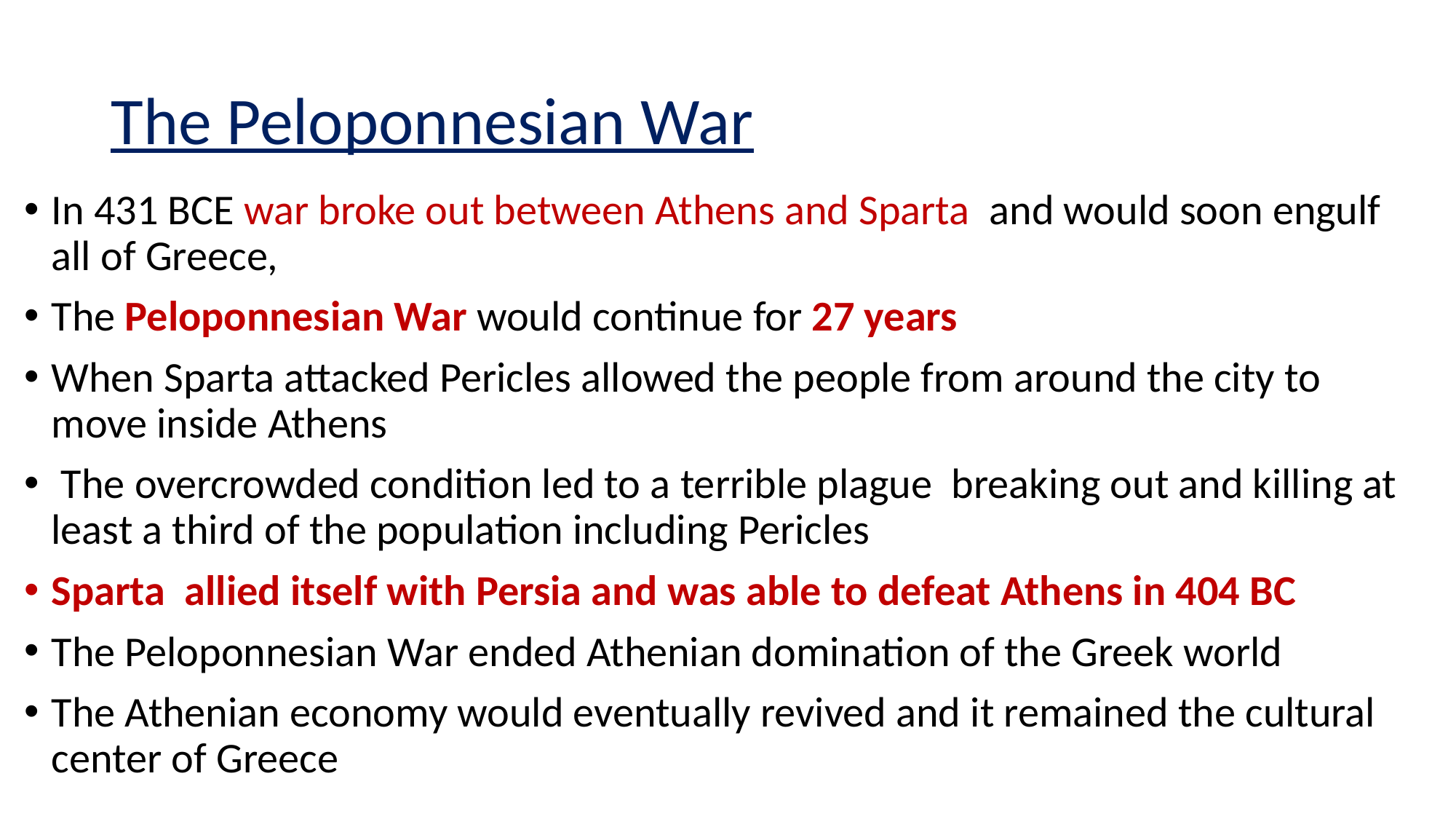

# The Peloponnesian War
In 431 BCE war broke out between Athens and Sparta  and would soon engulf all of Greece,
The Peloponnesian War would continue for 27 years
When Sparta attacked Pericles allowed the people from around the city to move inside Athens
 The overcrowded condition led to a terrible plague  breaking out and killing at least a third of the population including Pericles
Sparta  allied itself with Persia and was able to defeat Athens in 404 BC
The Peloponnesian War ended Athenian domination of the Greek world
The Athenian economy would eventually revived and it remained the cultural center of Greece